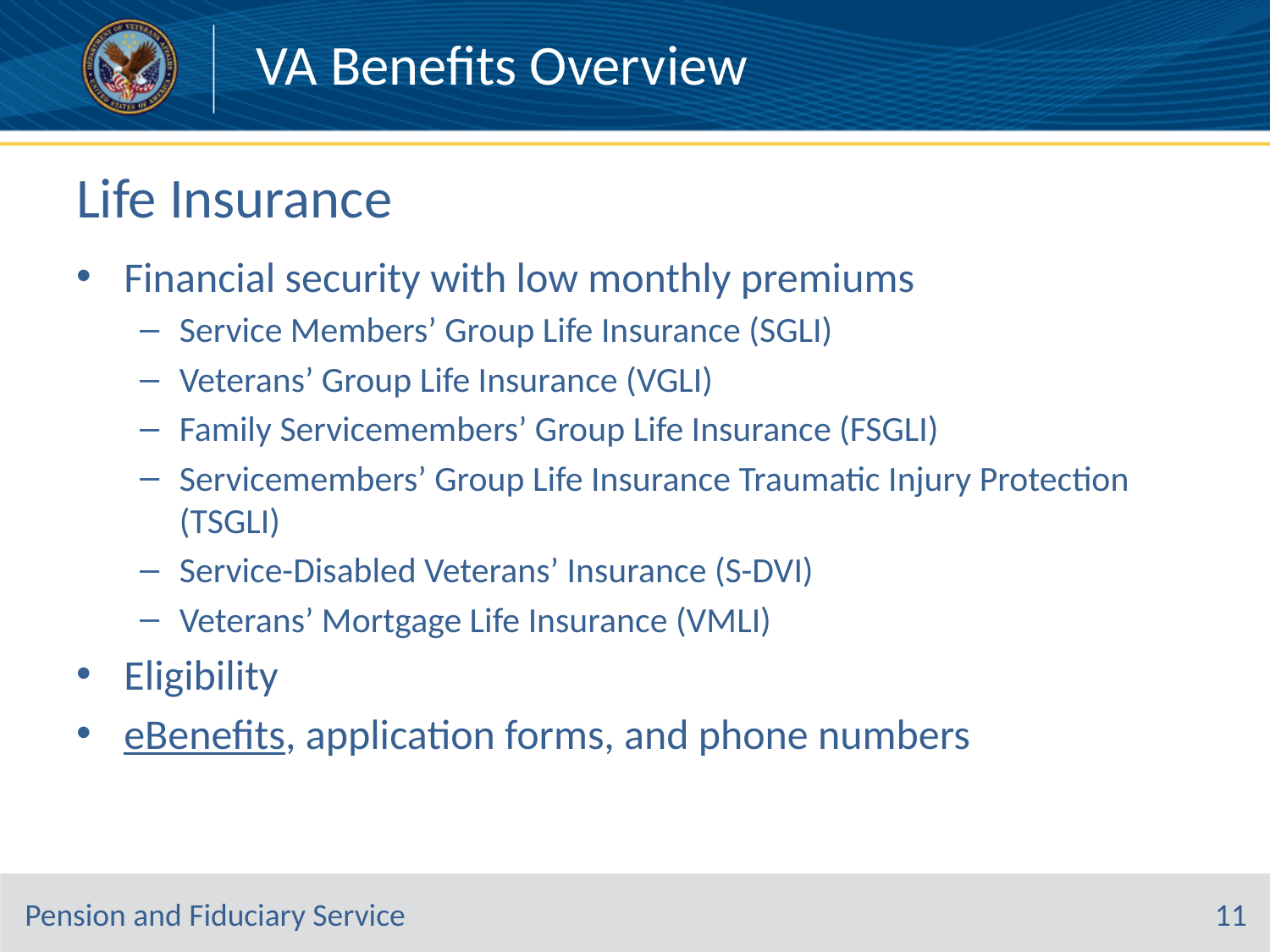

# Life Insurance
Financial security with low monthly premiums
Service Members’ Group Life Insurance (SGLI)
Veterans’ Group Life Insurance (VGLI)
Family Servicemembers’ Group Life Insurance (FSGLI)
Servicemembers’ Group Life Insurance Traumatic Injury Protection (TSGLI)
Service-Disabled Veterans’ Insurance (S-DVI)
Veterans’ Mortgage Life Insurance (VMLI)
Eligibility
eBenefits, application forms, and phone numbers
11